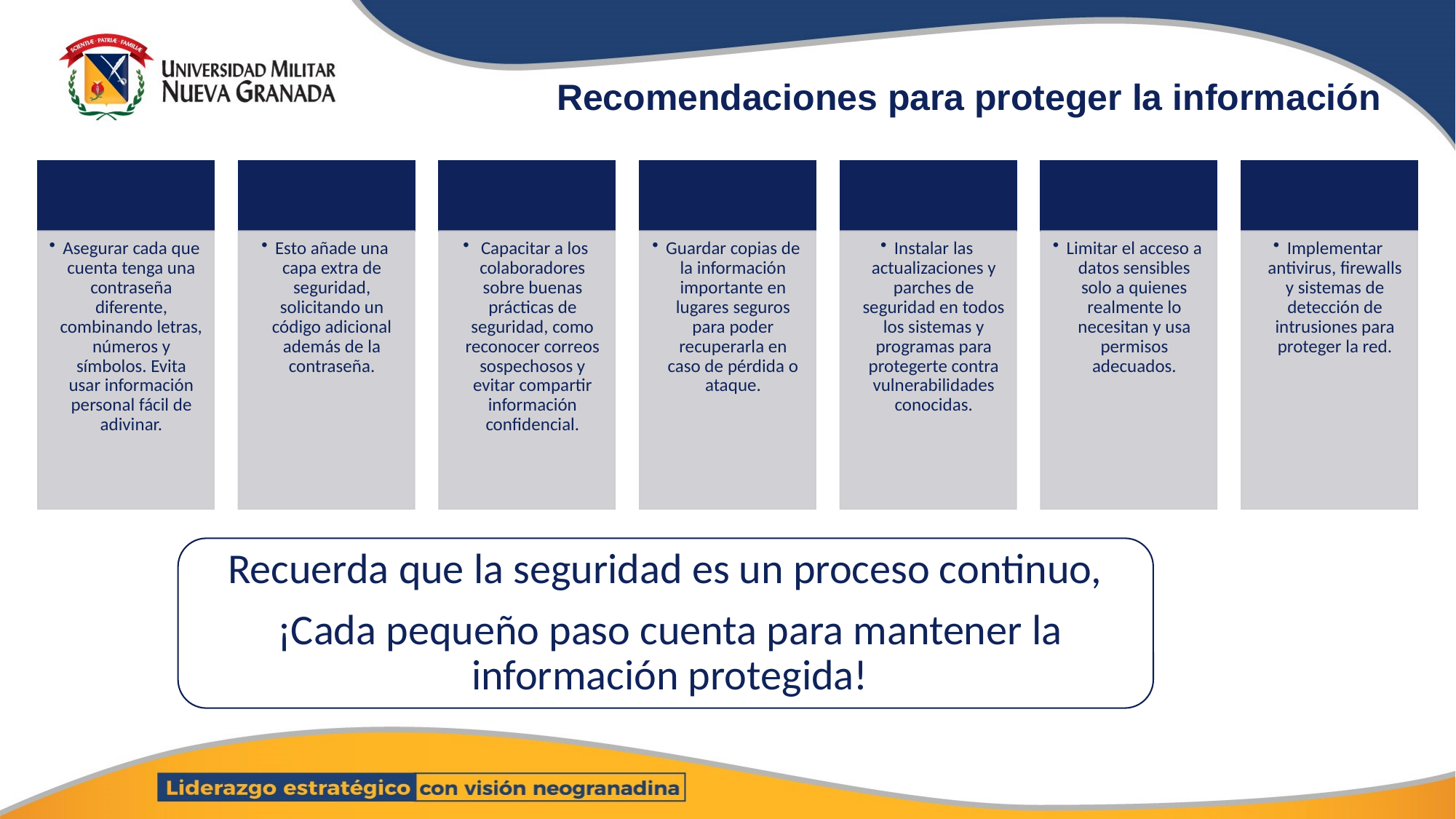

Recomendaciones para proteger la información
Usa contraseñas fuertes y únicas:
Asegurar cada que cuenta tenga una contraseña diferente, combinando letras, números y símbolos. Evita usar información personal fácil de adivinar.
Implementa la autenticación de dos factores (2FA):
Esto añade una capa extra de seguridad, solicitando un código adicional además de la contraseña.
Capacita al personal:
 Capacitar a los colaboradores sobre buenas prácticas de seguridad, como reconocer correos sospechosos y evitar compartir información confidencial.
Realiza copias de seguridad regularmente:
Guardar copias de la información importante en lugares seguros para poder recuperarla en caso de pérdida o ataque.
Mantén el software actualizado:
Instalar las actualizaciones y parches de seguridad en todos los sistemas y programas para protegerte contra vulnerabilidades conocidas.
Controla el acceso a la información:
Limitar el acceso a datos sensibles solo a quienes realmente lo necesitan y usa permisos adecuados.
Utiliza herramientas de seguridad:
Implementar antivirus, firewalls y sistemas de detección de intrusiones para proteger la red.
Recuerda que la seguridad es un proceso continuo,
¡Cada pequeño paso cuenta para mantener la información protegida!